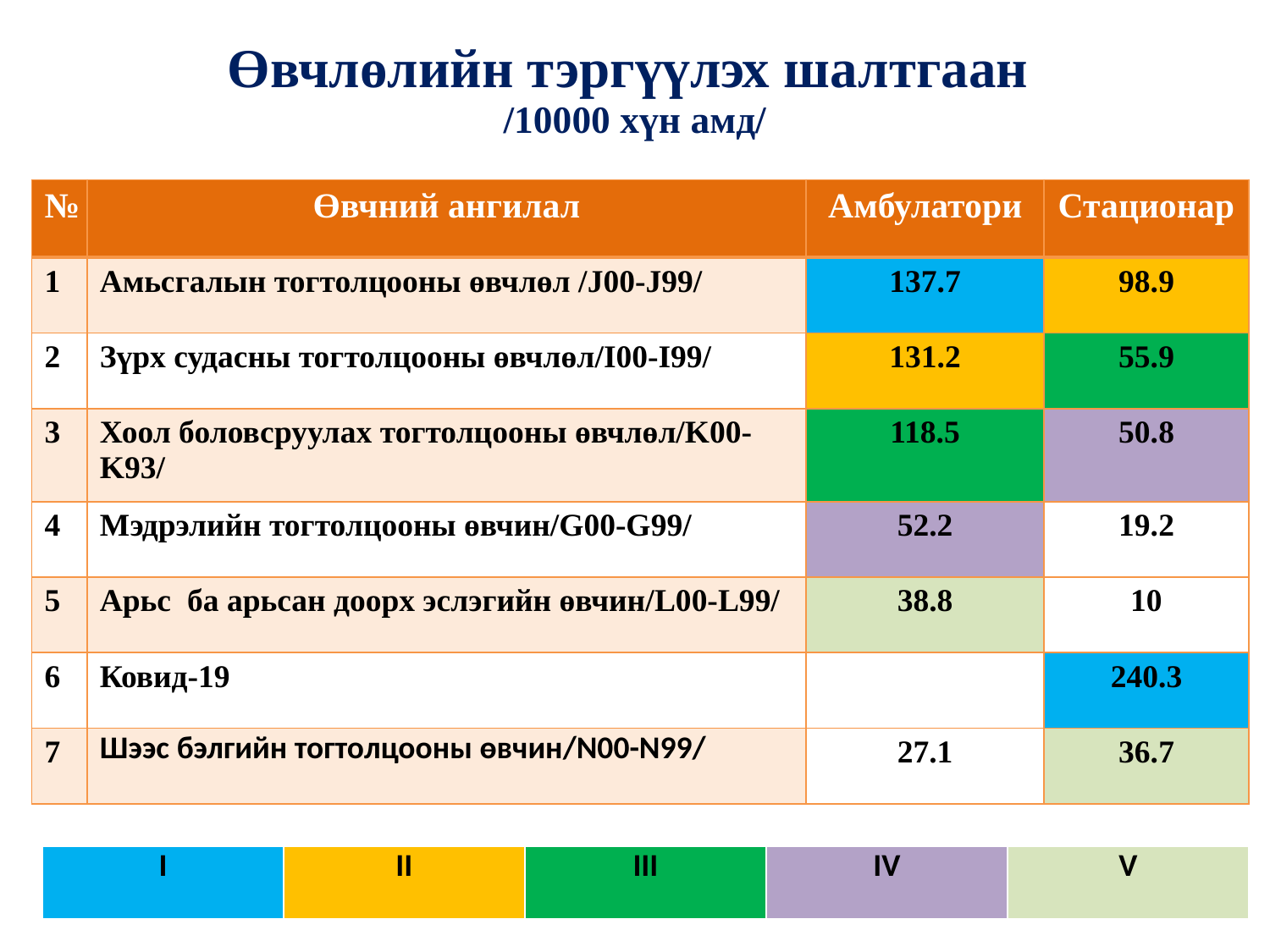

Өвчлөлийн тэргүүлэх шалтгаан
/10000 хүн амд/
| № | Өвчний ангилал | Амбулатори | Стационар |
| --- | --- | --- | --- |
| 1 | Амьсгалын тогтолцооны өвчлөл /J00-J99/ | 137.7 | 98.9 |
| 2 | Зүрх судасны тогтолцооны өвчлөл/I00-I99/ | 131.2 | 55.9 |
| 3 | Хоол боловсруулах тогтолцооны өвчлөл/K00-K93/ | 118.5 | 50.8 |
| 4 | Мэдрэлийн тогтолцооны өвчин/G00-G99/ | 52.2 | 19.2 |
| 5 | Арьс ба арьсан доорх эслэгийн өвчин/L00-L99/ | 38.8 | 10 |
| 6 | Ковид-19 |  | 240.3 |
| 7 | Шээс бэлгийн тогтолцооны өвчин/N00-N99/ | 27.1 | 36.7 |
| I | II | III | IV | V |
| --- | --- | --- | --- | --- |